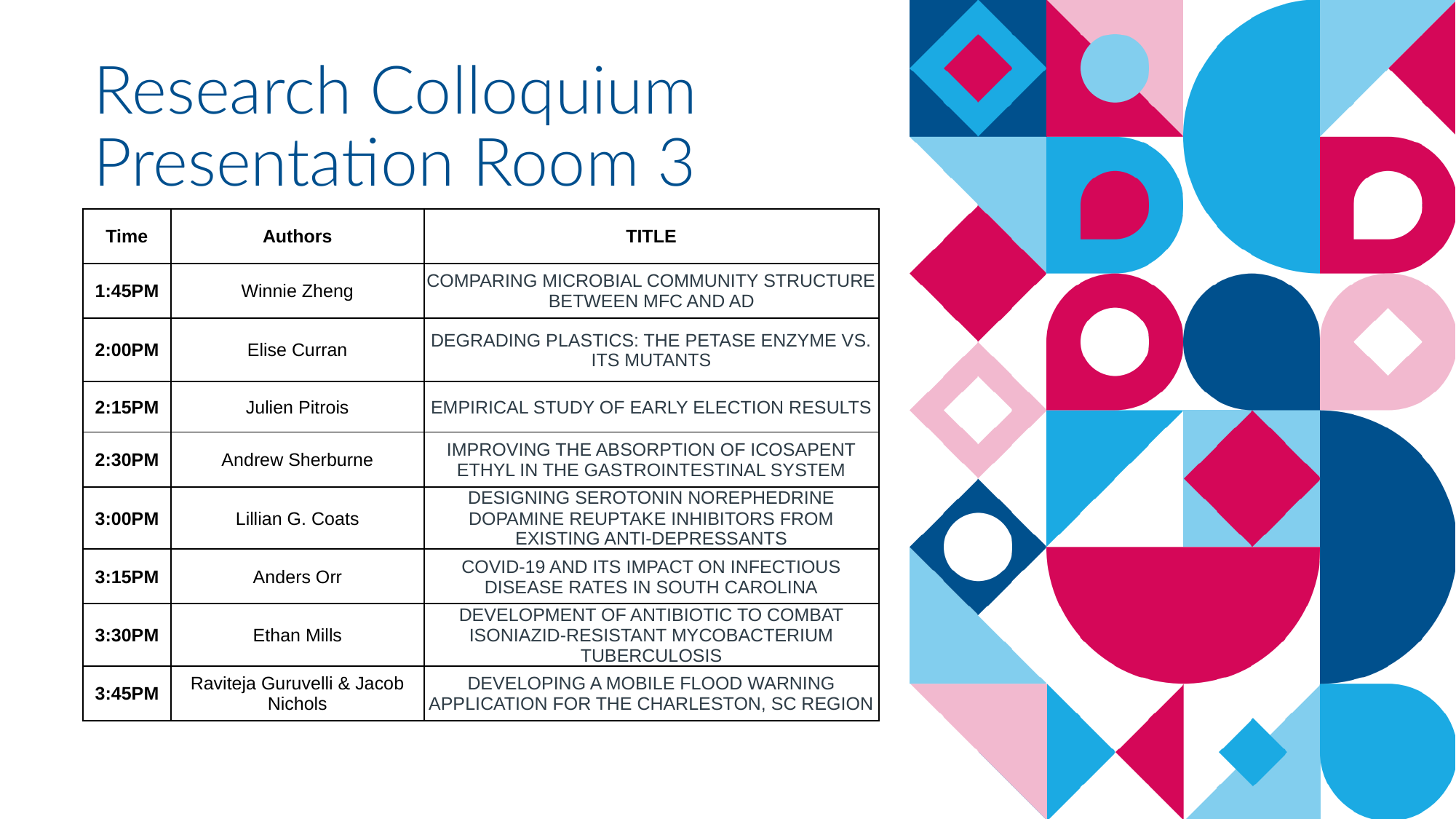

Research Colloquium Presentation Room 3
| Time | Authors | TITLE |
| --- | --- | --- |
| 1:45PM | Winnie Zheng | COMPARING MICROBIAL COMMUNITY STRUCTURE BETWEEN MFC AND AD |
| 2:00PM | Elise Curran | DEGRADING PLASTICS: THE PETASE ENZYME VS. ITS MUTANTS |
| 2:15PM | Julien Pitrois | EMPIRICAL STUDY OF EARLY ELECTION RESULTS |
| 2:30PM | Andrew Sherburne | IMPROVING THE ABSORPTION OF ICOSAPENT ETHYL IN THE GASTROINTESTINAL SYSTEM |
| 3:00PM | Lillian G. Coats | DESIGNING SEROTONIN NOREPHEDRINE DOPAMINE REUPTAKE INHIBITORS FROM EXISTING ANTI-DEPRESSANTS |
| 3:15PM | Anders Orr | COVID-19 AND ITS IMPACT ON INFECTIOUS DISEASE RATES IN SOUTH CAROLINA |
| 3:30PM | Ethan Mills | DEVELOPMENT OF ANTIBIOTIC TO COMBAT ISONIAZID-RESISTANT MYCOBACTERIUM TUBERCULOSIS |
| 3:45PM | Raviteja Guruvelli & Jacob Nichols | DEVELOPING A MOBILE FLOOD WARNING APPLICATION FOR THE CHARLESTON, SC REGION |